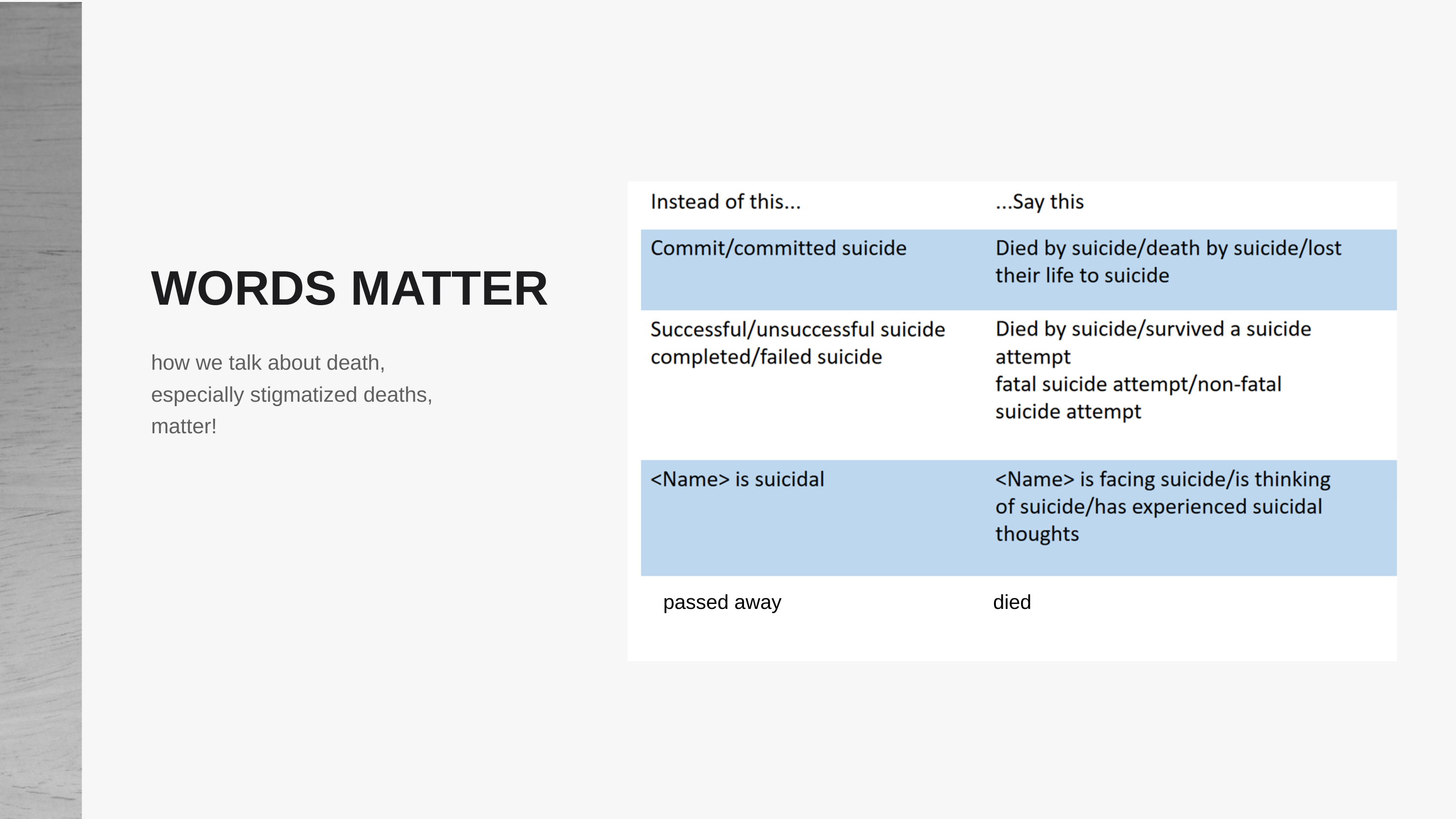

WORDS MATTER
how we talk about death, especially stigmatized deaths, matter!

passed away
died